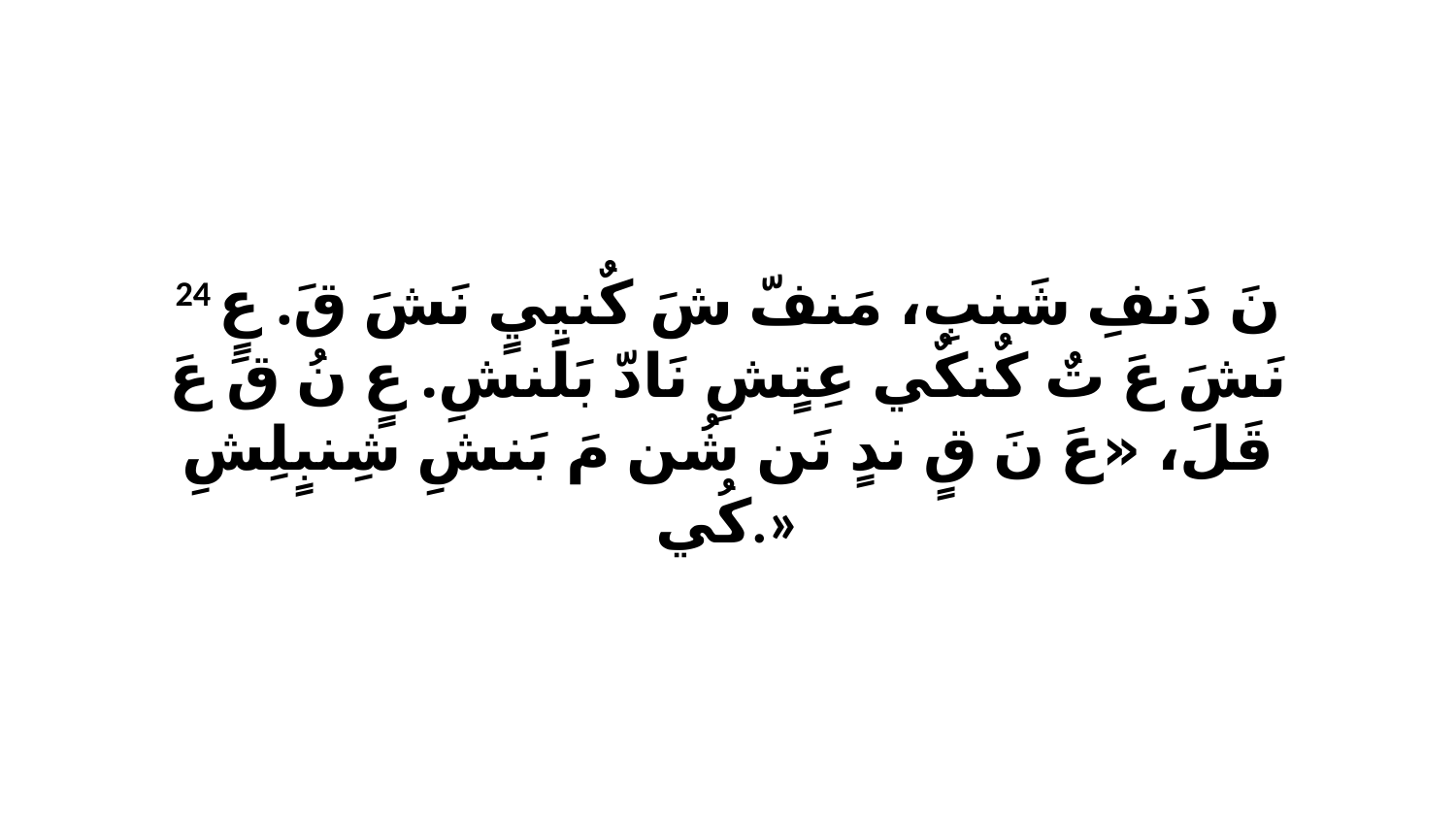

24 نَ دَنفِ شَنبِ، مَنفّ شَ كٌنيِيٍ نَشَ قَ. عٍ نَشَ عَ تٌ كٌنكٌي عِتٍشِ نَادّ بَلَنشِ. عٍ نُ قَ عَ قَلَ، «عَ نَ قٍ ندٍ نَن شُن مَ بَنشِ شِنبٍلِشِ كُي.»